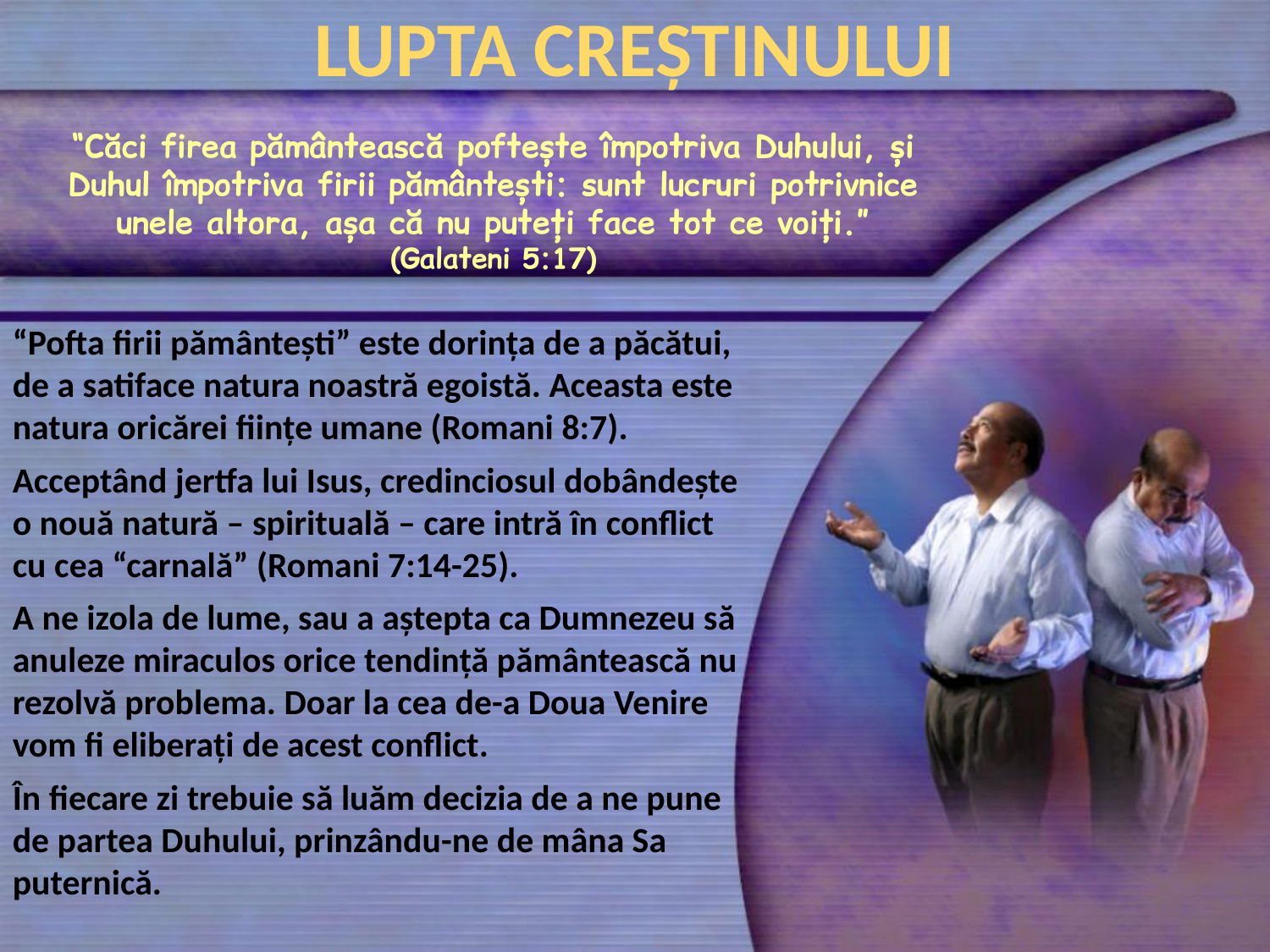

LUPTA CREȘTINULUI
“Căci firea pământească pofteşte împotriva Duhului, şi Duhul împotriva firii pământeşti: sunt lucruri potrivnice unele altora, aşa că nu puteţi face tot ce voiţi.” (Galateni 5:17)
“Pofta firii pământești” este dorința de a păcătui, de a satiface natura noastră egoistă. Aceasta este natura oricărei ființe umane (Romani 8:7).
Acceptând jertfa lui Isus, credinciosul dobândește o nouă natură – spirituală – care intră în conflict cu cea “carnală” (Romani 7:14-25).
A ne izola de lume, sau a aștepta ca Dumnezeu să anuleze miraculos orice tendință pământească nu rezolvă problema. Doar la cea de-a Doua Venire vom fi eliberați de acest conflict.
În fiecare zi trebuie să luăm decizia de a ne pune de partea Duhului, prinzându-ne de mâna Sa puternică.